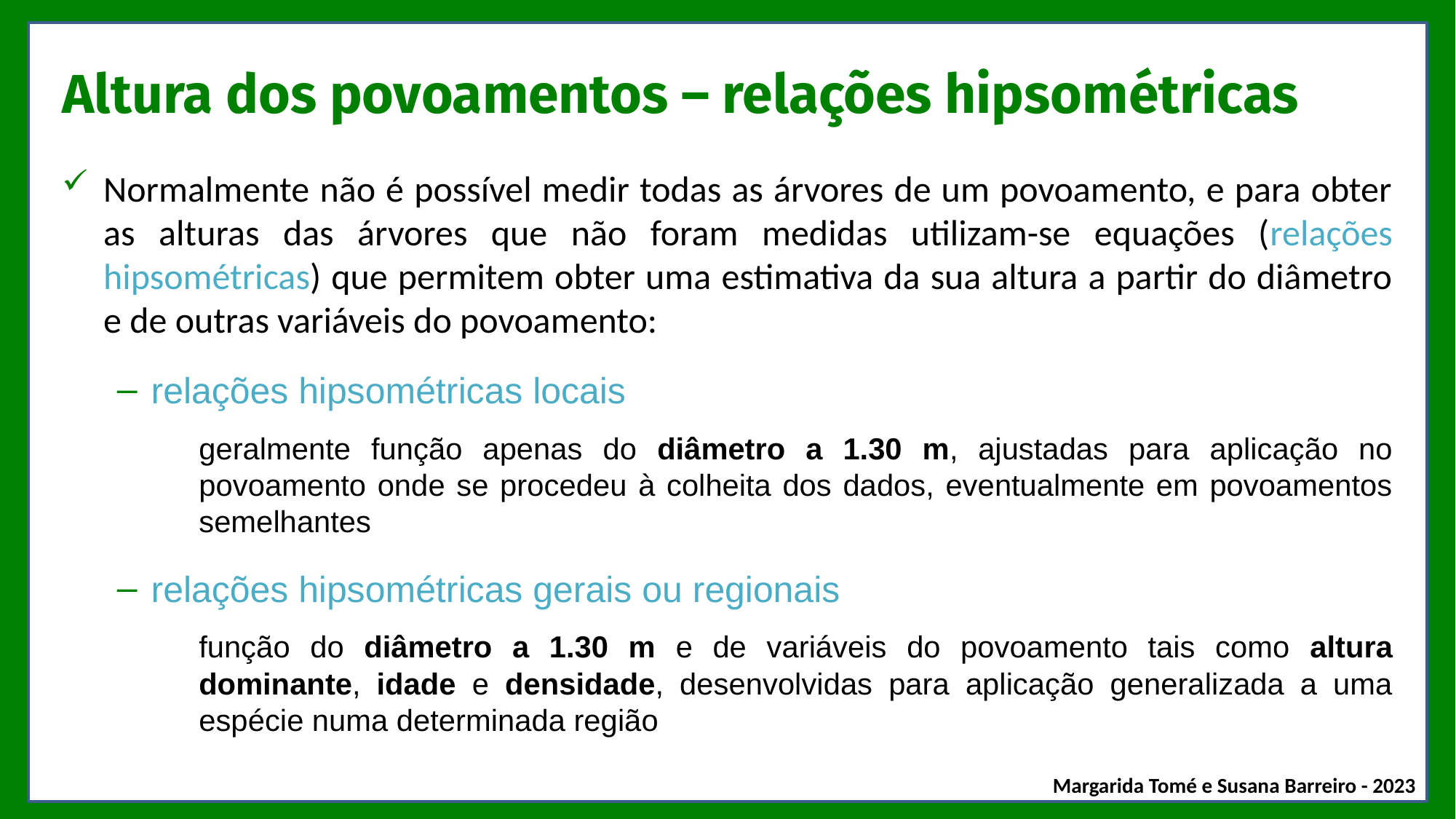

# Altura dos povoamentos – relações hipsométricas
Normalmente não é possível medir todas as árvores de um povoamento, e para obter as alturas das árvores que não foram medidas utilizam-se equações (relações hipsométricas) que permitem obter uma estimativa da sua altura a partir do diâmetro e de outras variáveis do povoamento:
relações hipsométricas locais
	geralmente função apenas do diâmetro a 1.30 m, ajustadas para aplicação no povoamento onde se procedeu à colheita dos dados, eventualmente em povoamentos semelhantes
relações hipsométricas gerais ou regionais
	função do diâmetro a 1.30 m e de variáveis do povoamento tais como altura dominante, idade e densidade, desenvolvidas para aplicação generalizada a uma espécie numa determinada região